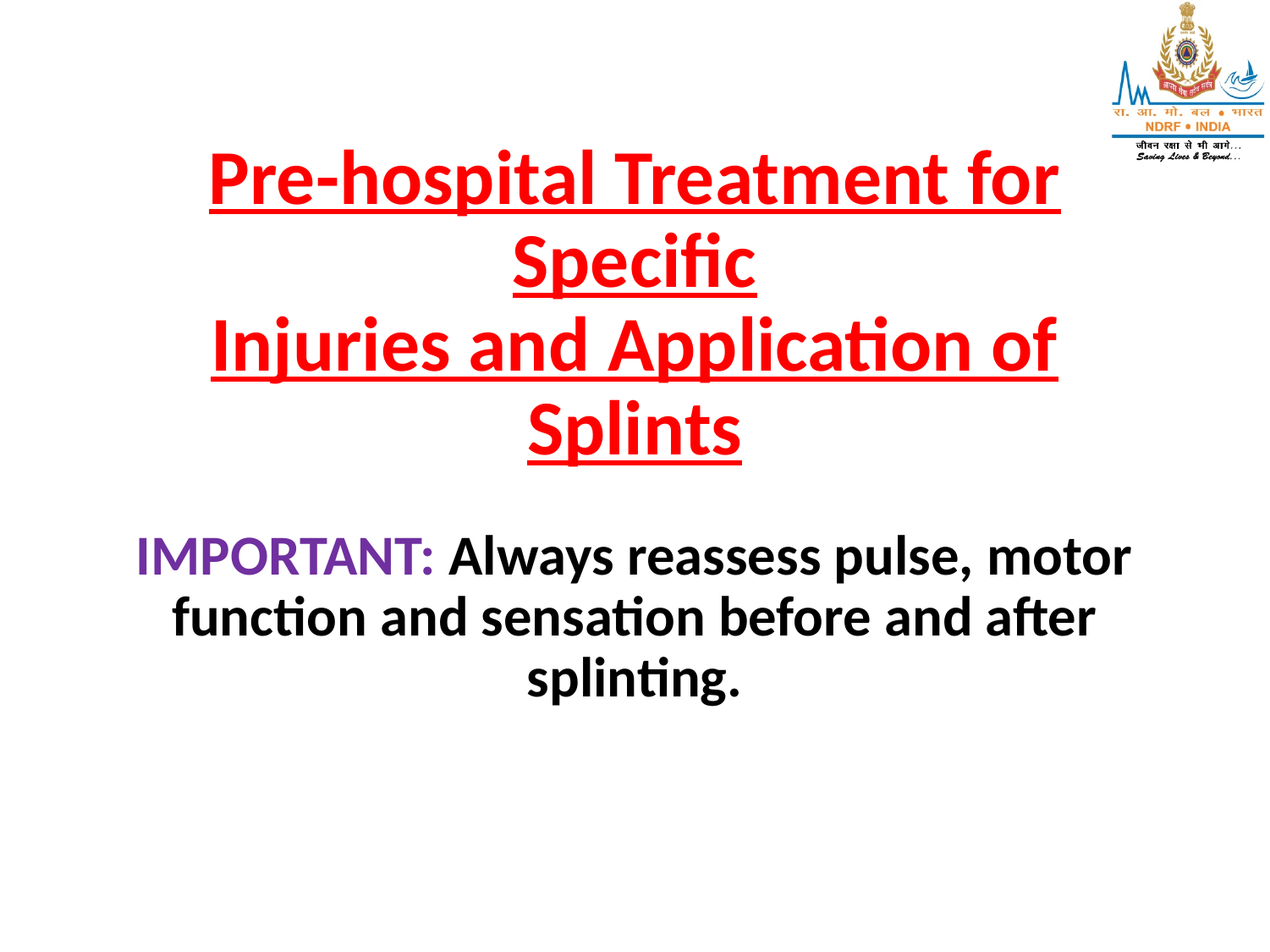

# Pre-hospital Treatment for Specific Injuries and Application of Splints
IMPORTANT: Always reassess pulse, motor function and sensation before and after splinting.